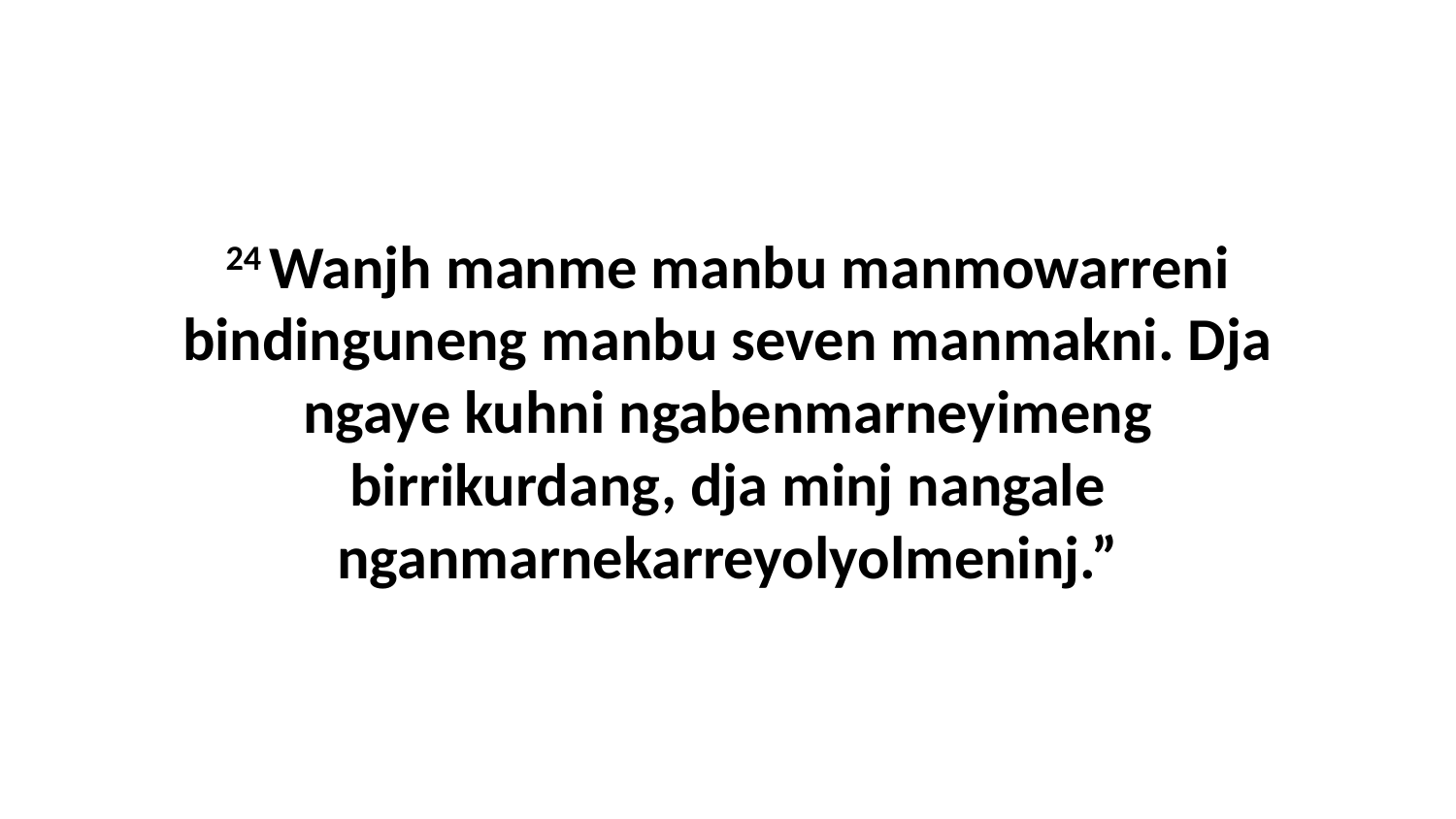

24 Wanjh manme manbu manmowarreni bindinguneng manbu seven manmakni. Dja ngaye kuhni ngabenmarneyimeng birrikurdang, dja minj nangale nganmarnekarreyolyolmeninj.”